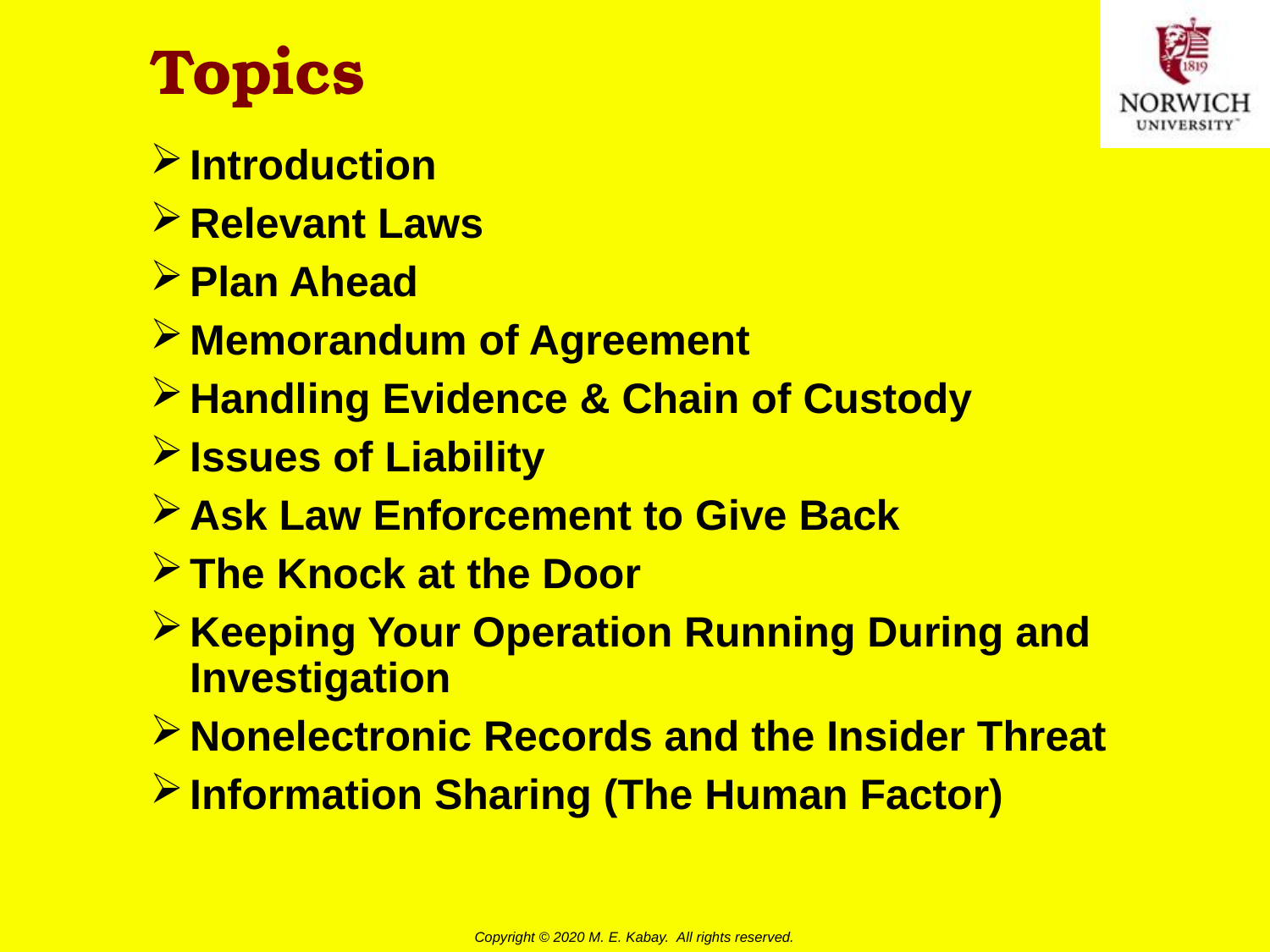

# Topics
Introduction
Relevant Laws
Plan Ahead
Memorandum of Agreement
Handling Evidence & Chain of Custody
Issues of Liability
Ask Law Enforcement to Give Back
The Knock at the Door
Keeping Your Operation Running During and Investigation
Nonelectronic Records and the Insider Threat
Information Sharing (The Human Factor)